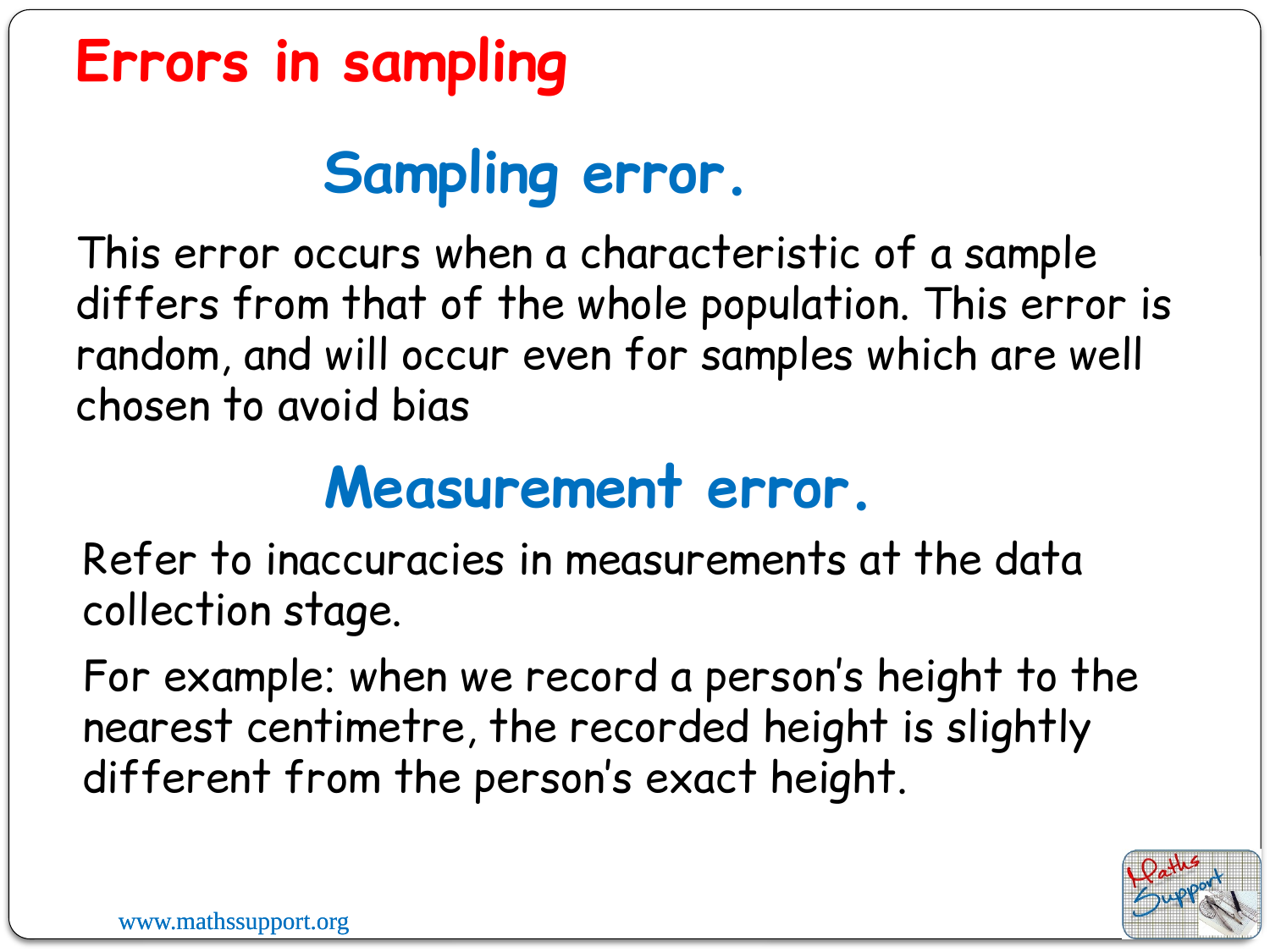

Errors in sampling
Sampling error.
This error occurs when a characteristic of a sample differs from that of the whole population. This error is random, and will occur even for samples which are well chosen to avoid bias
Measurement error.
Refer to inaccuracies in measurements at the data collection stage.
For example: when we record a person’s height to the nearest centimetre, the recorded height is slightly different from the person’s exact height.